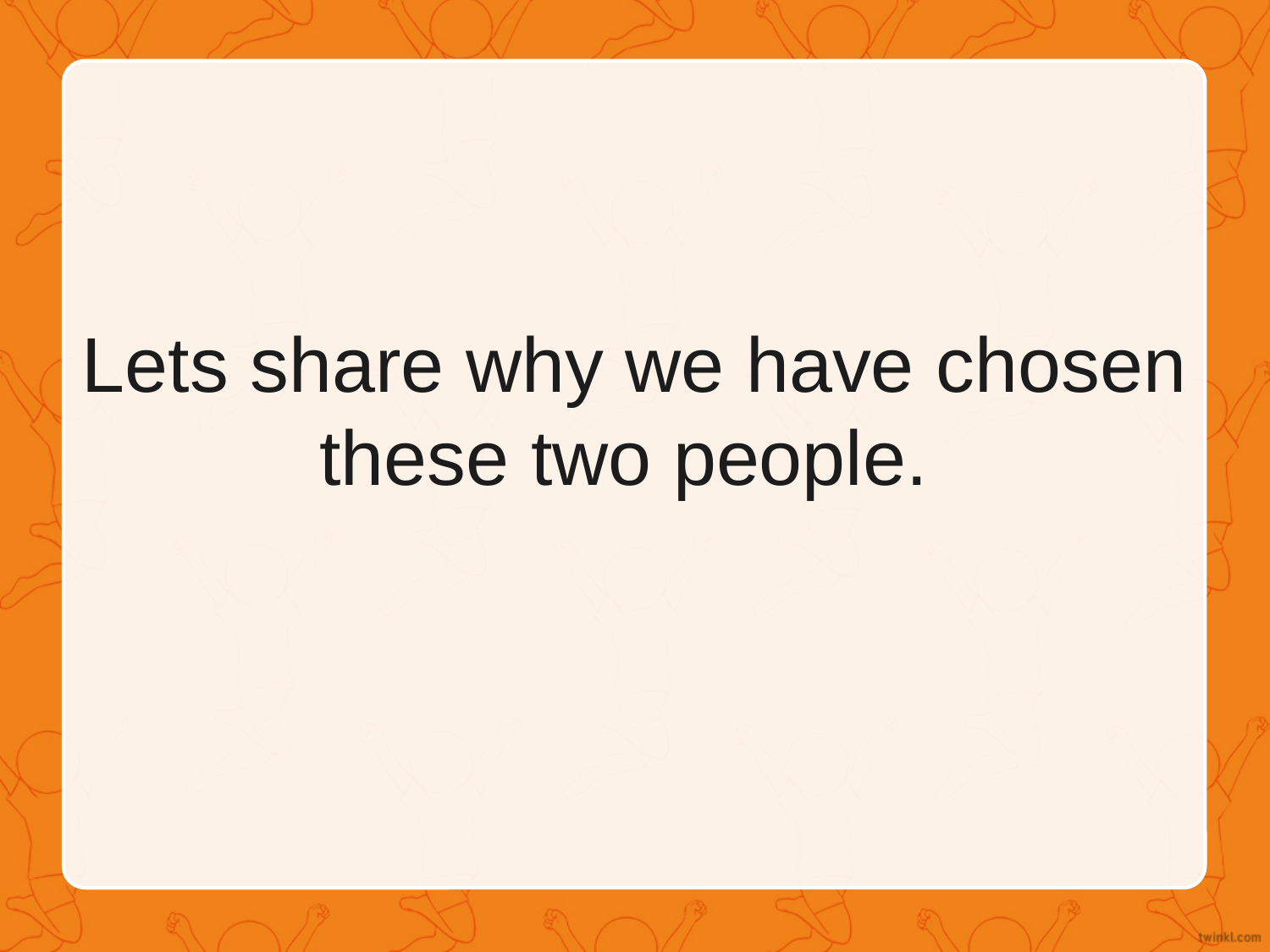

Lets share why we have chosen these two people.